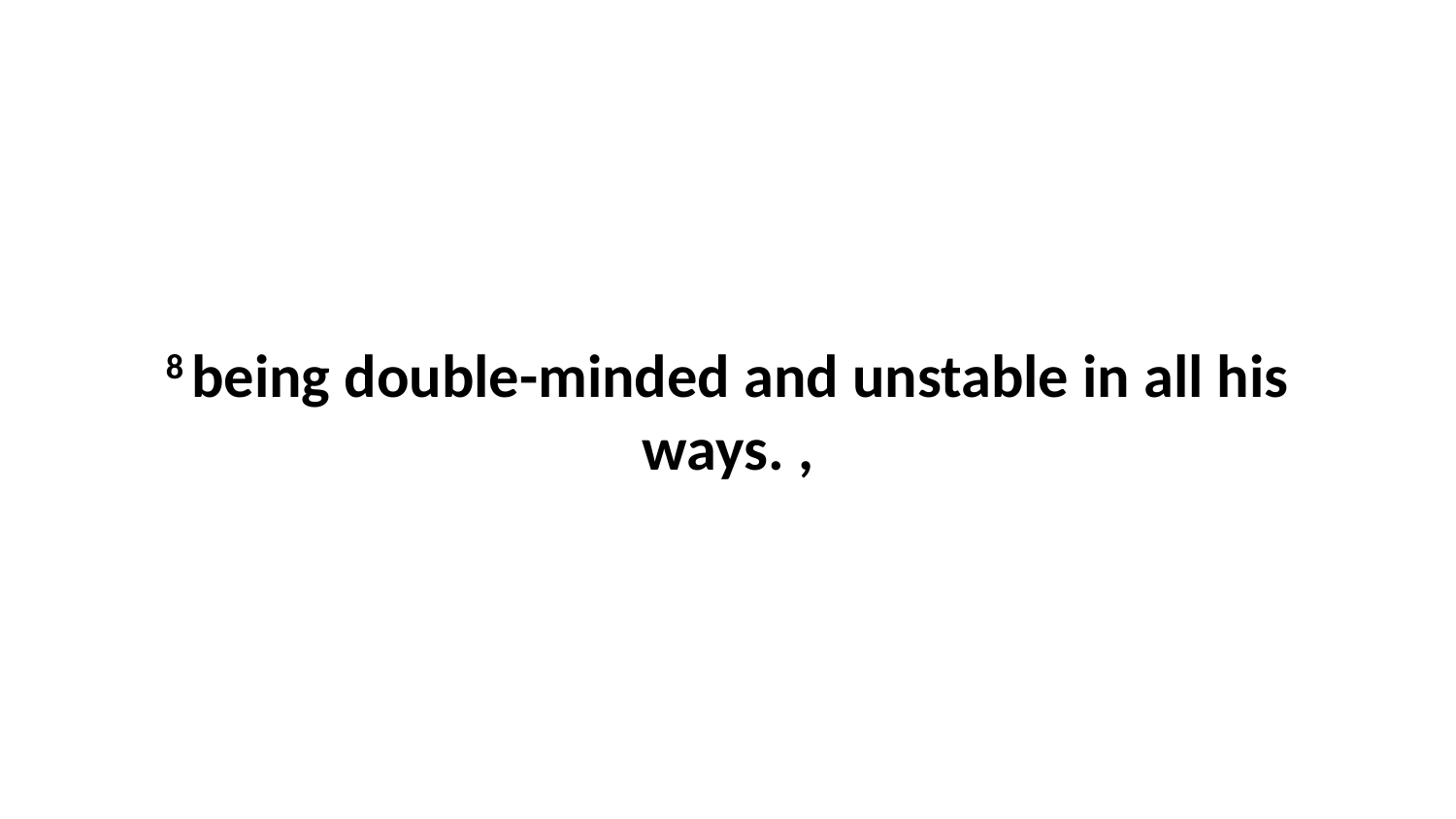

8 being double-minded and unstable in all his ways. ,